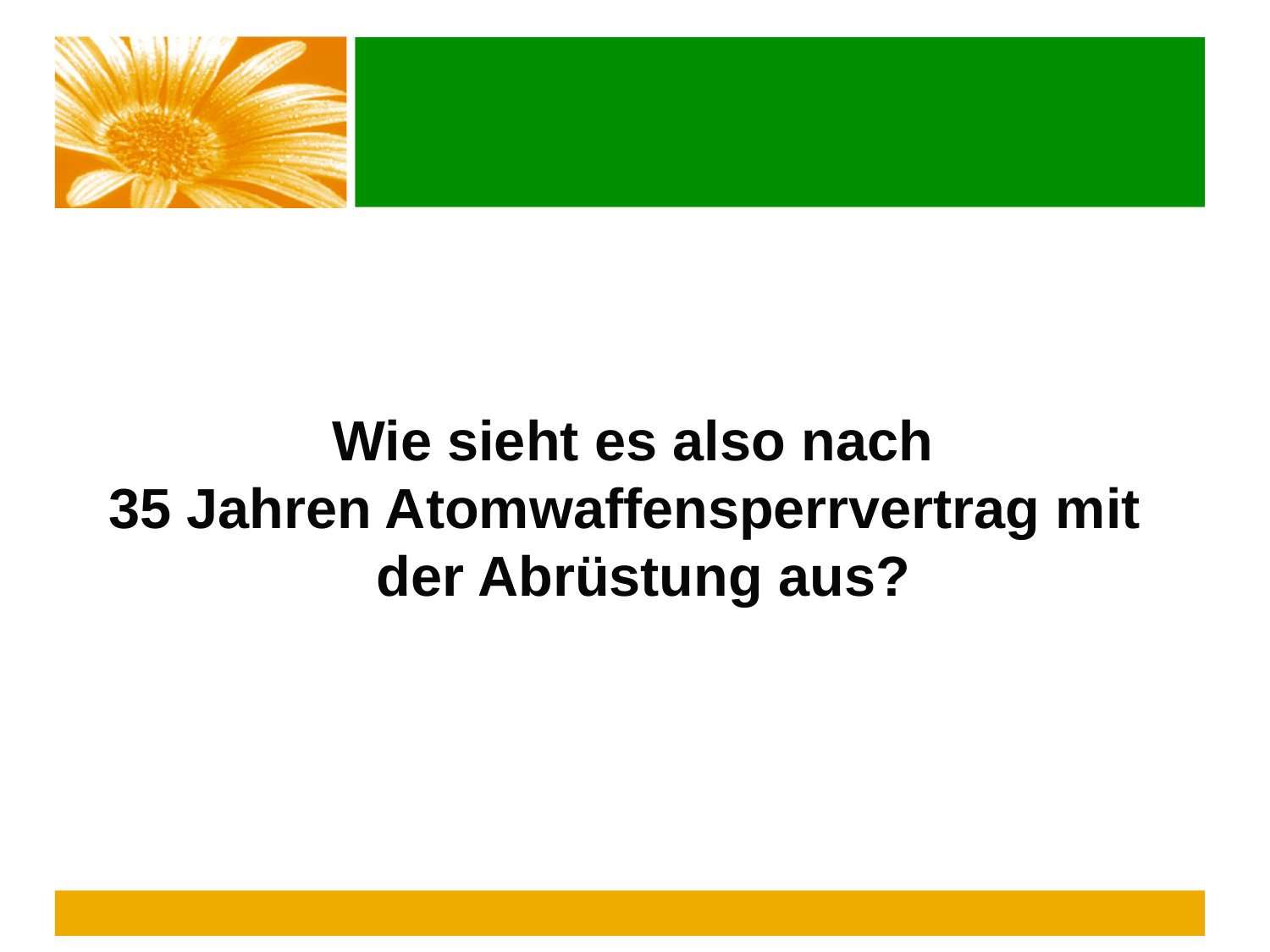

Wie sieht es also nach
35 Jahren Atomwaffensperrvertrag mit der Abrüstung aus?